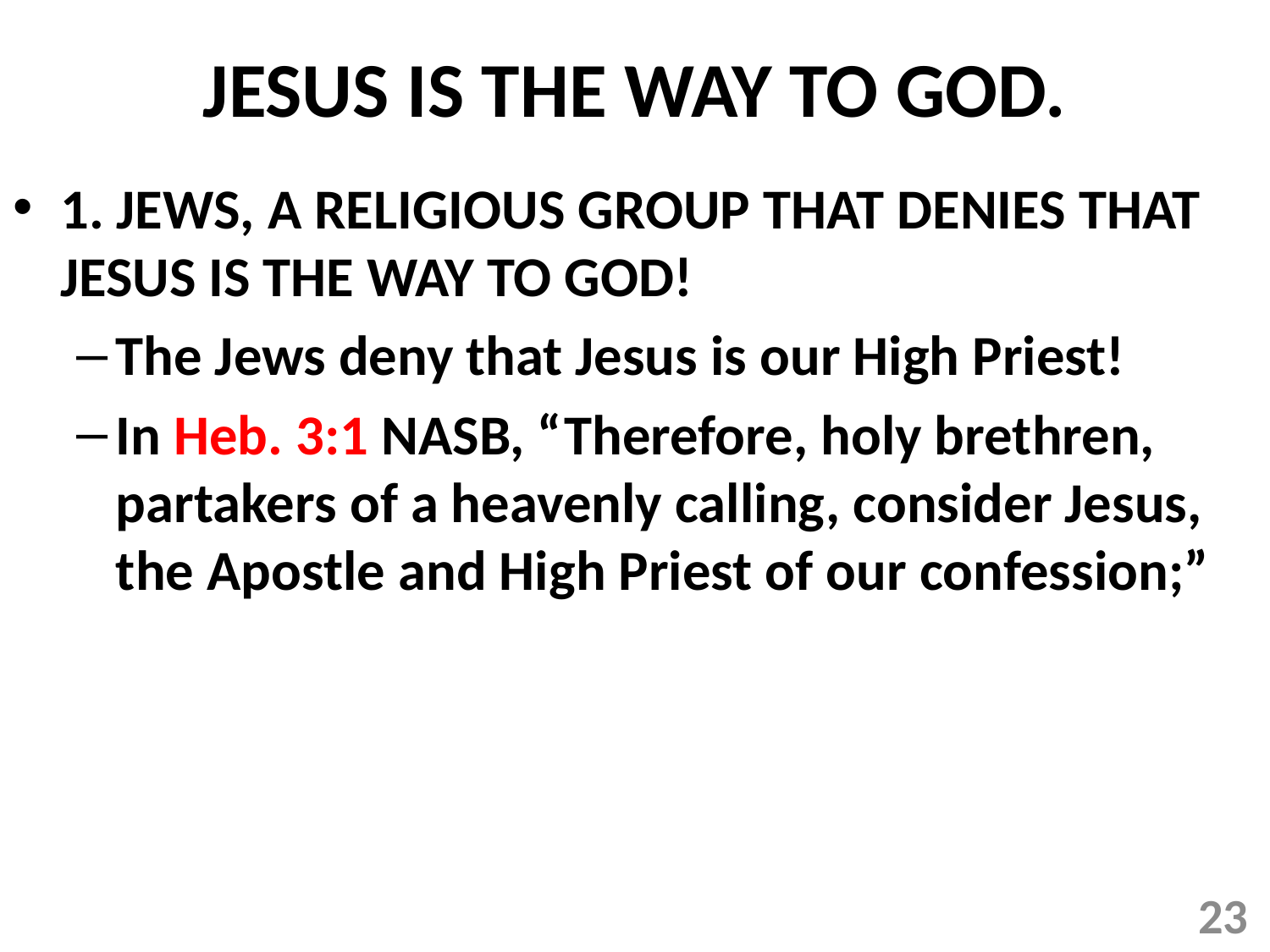

# JESUS IS THE WAY TO GOD.
1. JEWS, A RELIGIOUS GROUP THAT DENIES THAT JESUS IS THE WAY TO GOD!
The Jews deny that Jesus is our High Priest!
In Heb. 3:1 NASB, “Therefore, holy brethren, partakers of a heavenly calling, consider Jesus, the Apostle and High Priest of our confession;”
23